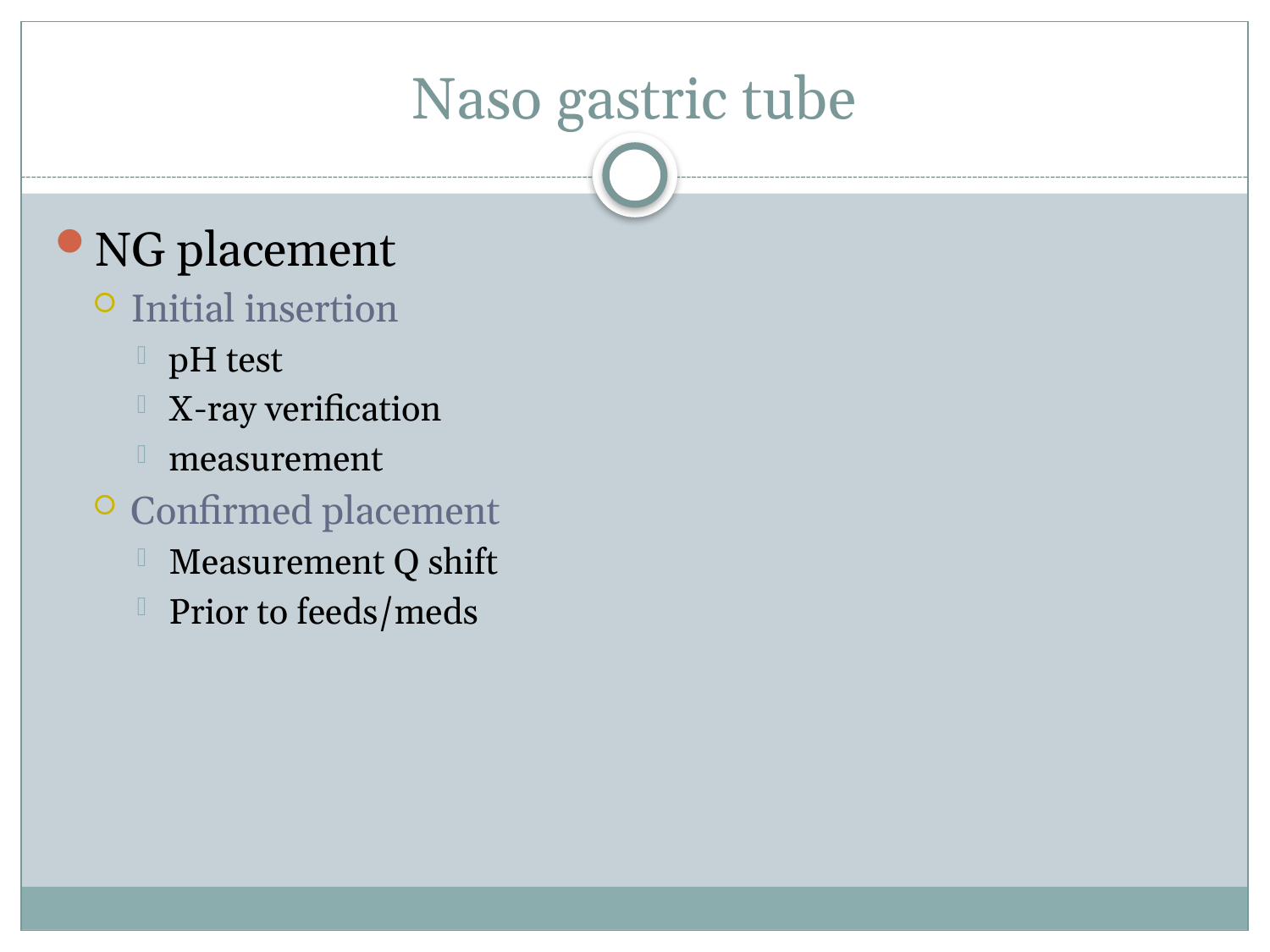

# Naso gastric tube
NG placement
Initial insertion
pH test
X-ray verification
measurement
Confirmed placement
Measurement Q shift
Prior to feeds/meds